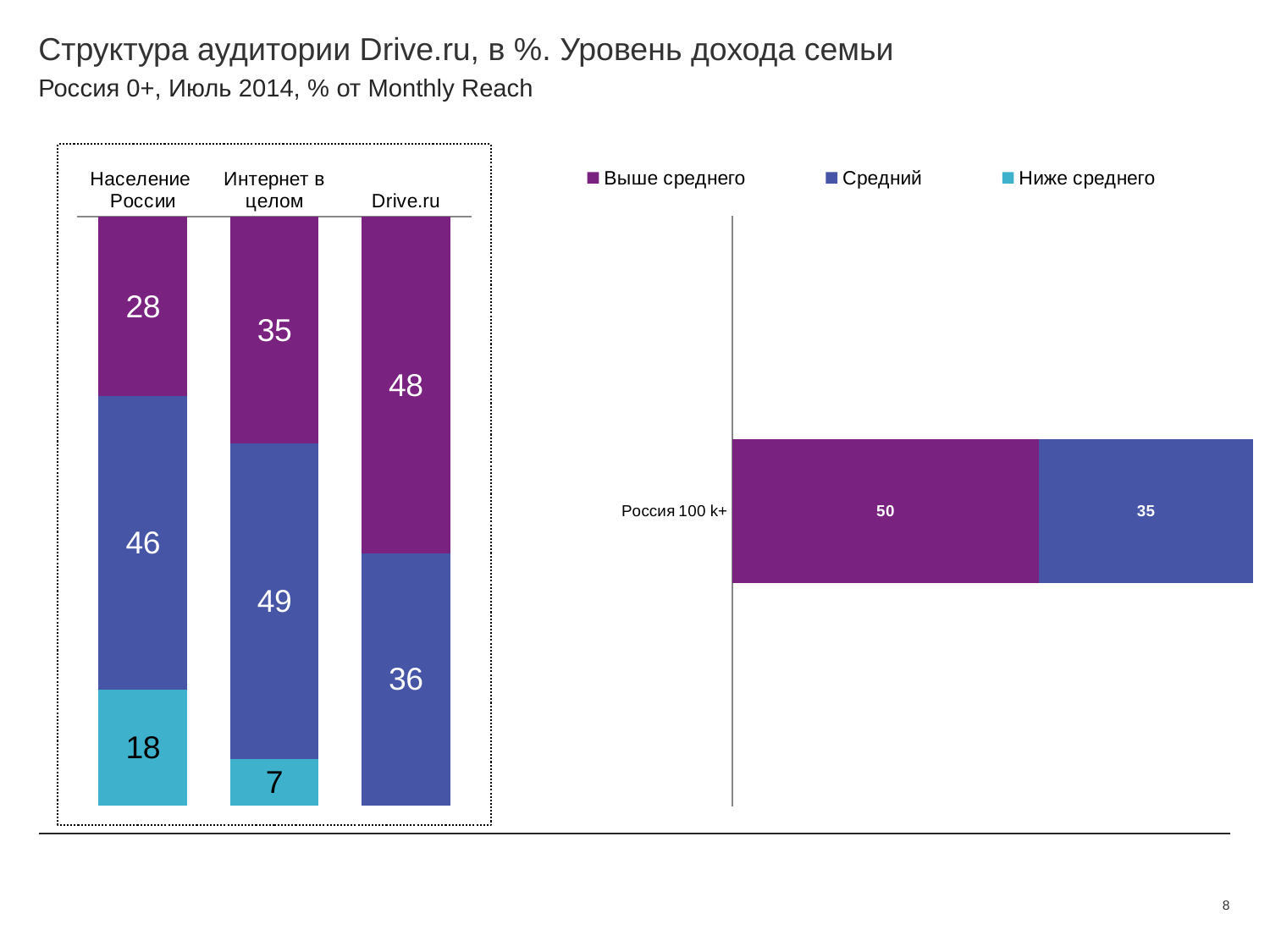

# Структура аудитории Drive.ru, в %. Уровень дохода семьи
Россия 0+, Июль 2014, % от Monthly Reach

### Chart

| Category | Выше среднего | Средний | Ниже среднего |
|---|---|---|---|
| Население  России | 28.1 | 46.0 | 18.2 |
| Интернет в целом | 34.9 | 48.5 | 7.1 |
| Drive.ru | 47.6 | 35.7 | None |

### Chart

| Category | Выше среднего | Средний | Ниже среднего |
|---|---|---|---|
| Россия 100 k+ | 50.2 | 35.1 | None |
8